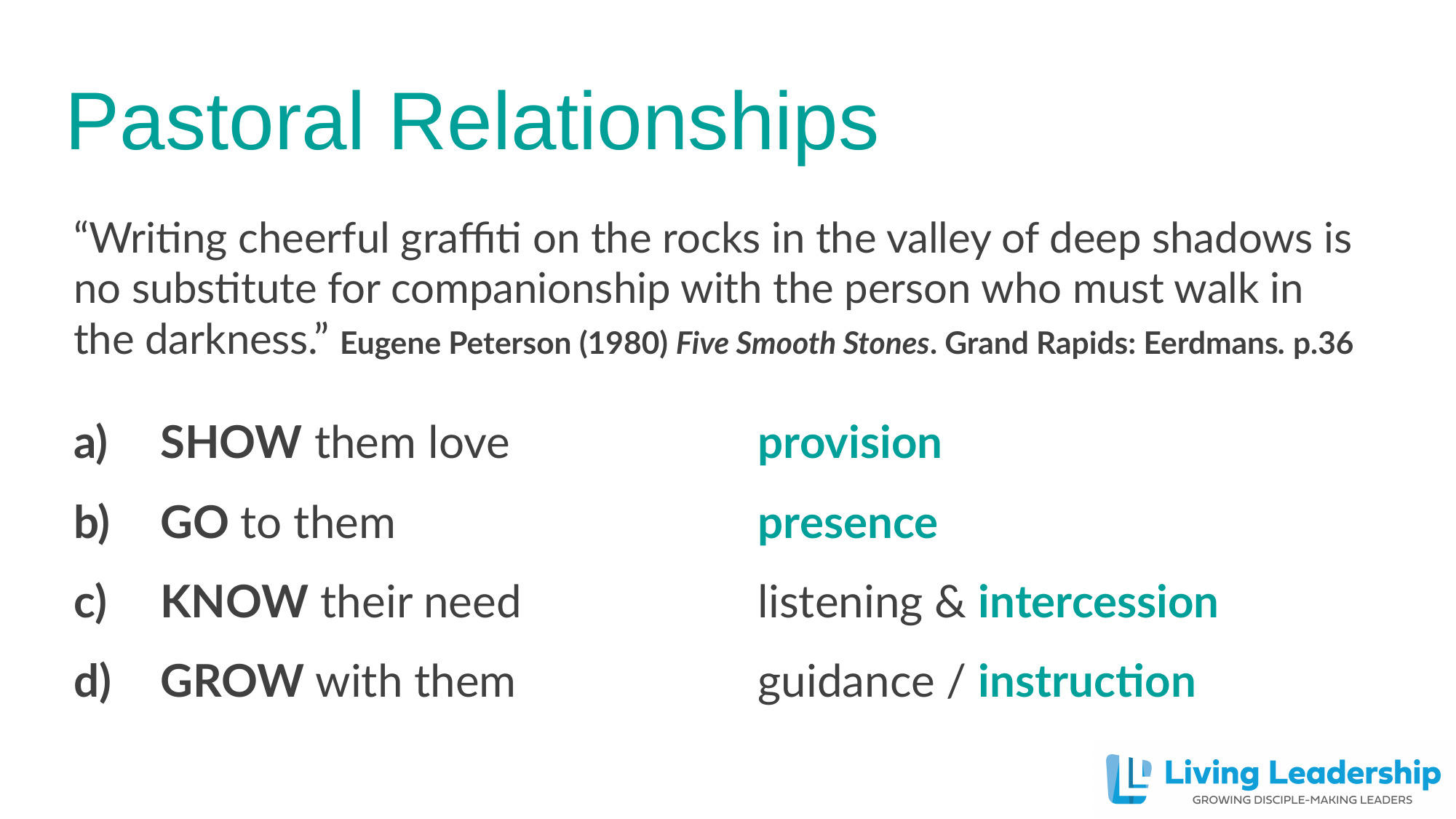

# Pastoral Relationships
“Writing cheerful graffiti on the rocks in the valley of deep shadows is no substitute for companionship with the person who must walk in the darkness.” Eugene Peterson (1980) Five Smooth Stones. Grand Rapids: Eerdmans. p.36
SHOW them love 	provision
GO to them 	presence
KNOW their need 	listening & intercession
GROW with them 	guidance / instruction